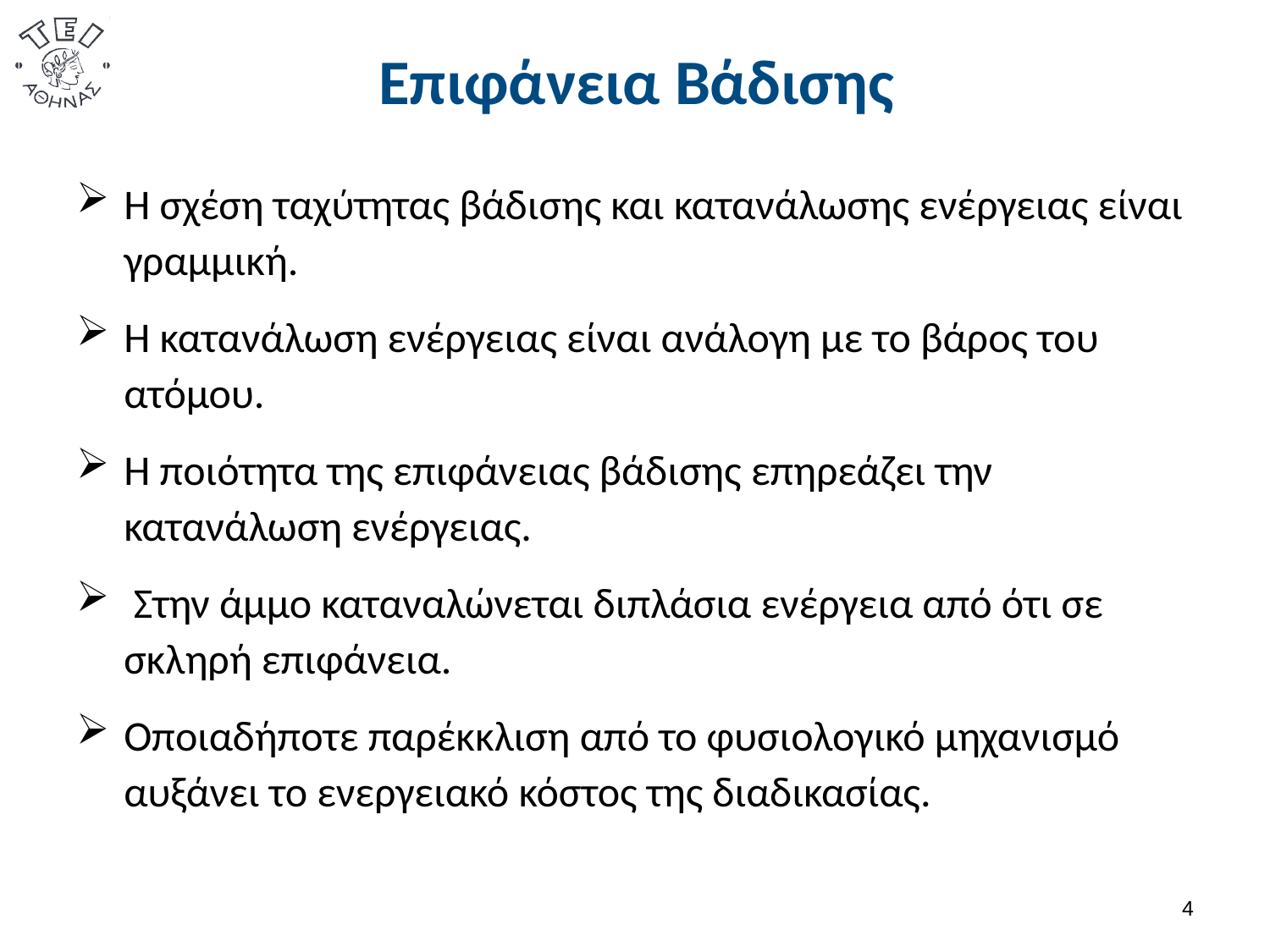

# Επιφάνεια Βάδισης
Η σχέση ταχύτητας βάδισης και κατανάλωσης ενέργειας είναι γραμμική.
Η κατανάλωση ενέργειας είναι ανάλογη με το βάρος του ατόμου.
Η ποιότητα της επιφάνειας βάδισης επηρεάζει την κατανάλωση ενέργειας.
 Στην άμμο καταναλώνεται διπλάσια ενέργεια από ότι σε σκληρή επιφάνεια.
Οποιαδήποτε παρέκκλιση από το φυσιολογικό μηχανισμό αυξάνει το ενεργειακό κόστος της διαδικασίας.

4